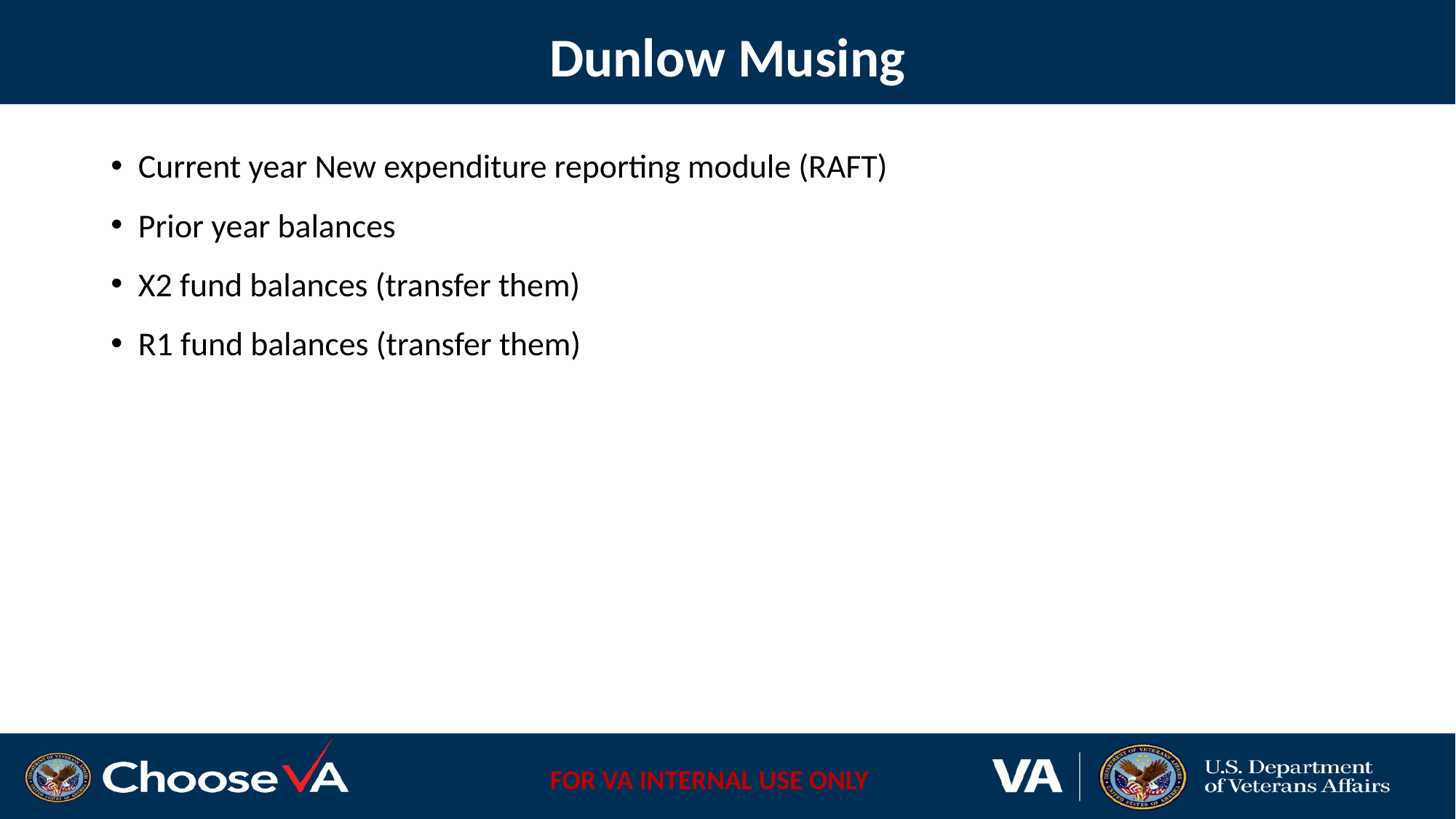

# Dunlow Musing
Current year New expenditure reporting module (RAFT)
Prior year balances
X2 fund balances (transfer them)
R1 fund balances (transfer them)